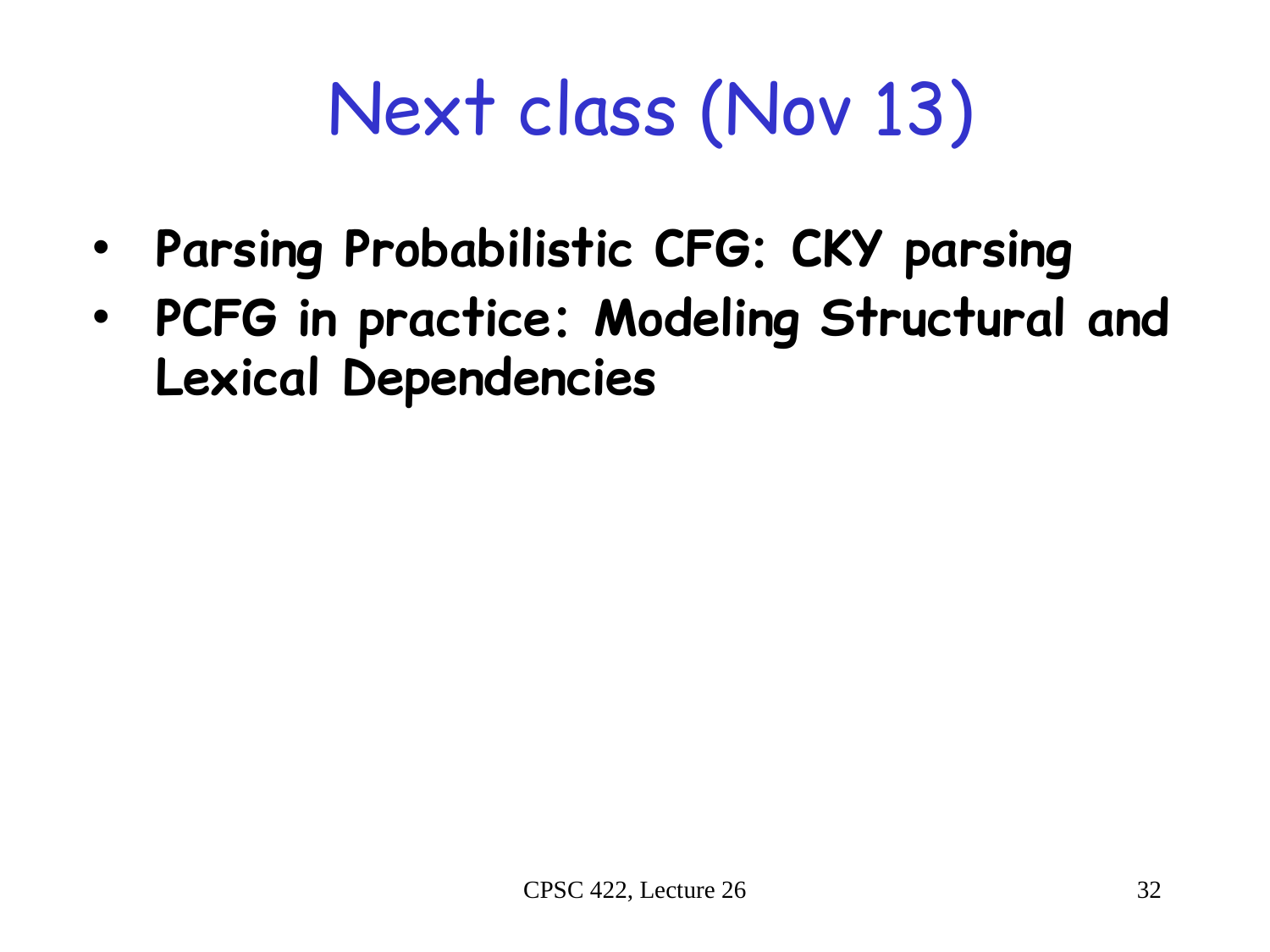

# Next class (Nov 13)
Parsing Probabilistic CFG: CKY parsing
PCFG in practice: Modeling Structural and Lexical Dependencies

CPSC 422, Lecture 26
32